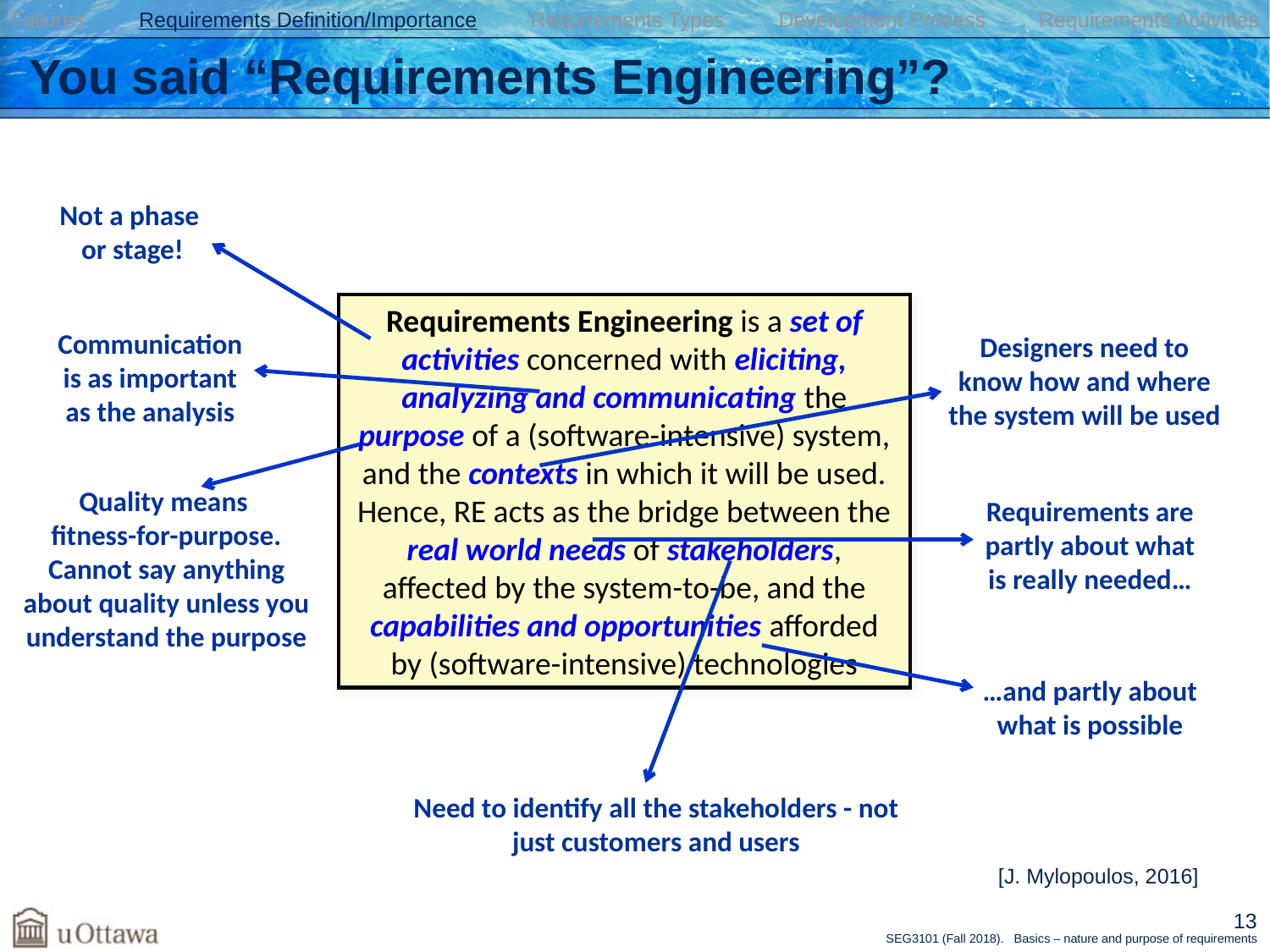

Failures         Requirements Definition/Importance         Requirements Types         Development Process         Requirements Activities
# You said “Requirements Engineering”?
Not a phase
or stage!

Requirements Engineering is a set of activities concerned with eliciting, analyzing and communicating the purpose of a (software-intensive) system, and the contexts in which it will be used. Hence, RE acts as the bridge between the real world needs of stakeholders, affected by the system-to-be, and the capabilities and opportunities afforded by (software-intensive) technologies
Communication
is as important
as the analysis
Designers need to
know how and where
the system will be used

Quality means
fitness-for-purpose.
Cannot say anything
about quality unless you understand the purpose
Requirements are
partly about what
is really needed…

…and partly about
what is possible
Need to identify all the stakeholders - not just customers and users
[J. Mylopoulos, 2016]
13